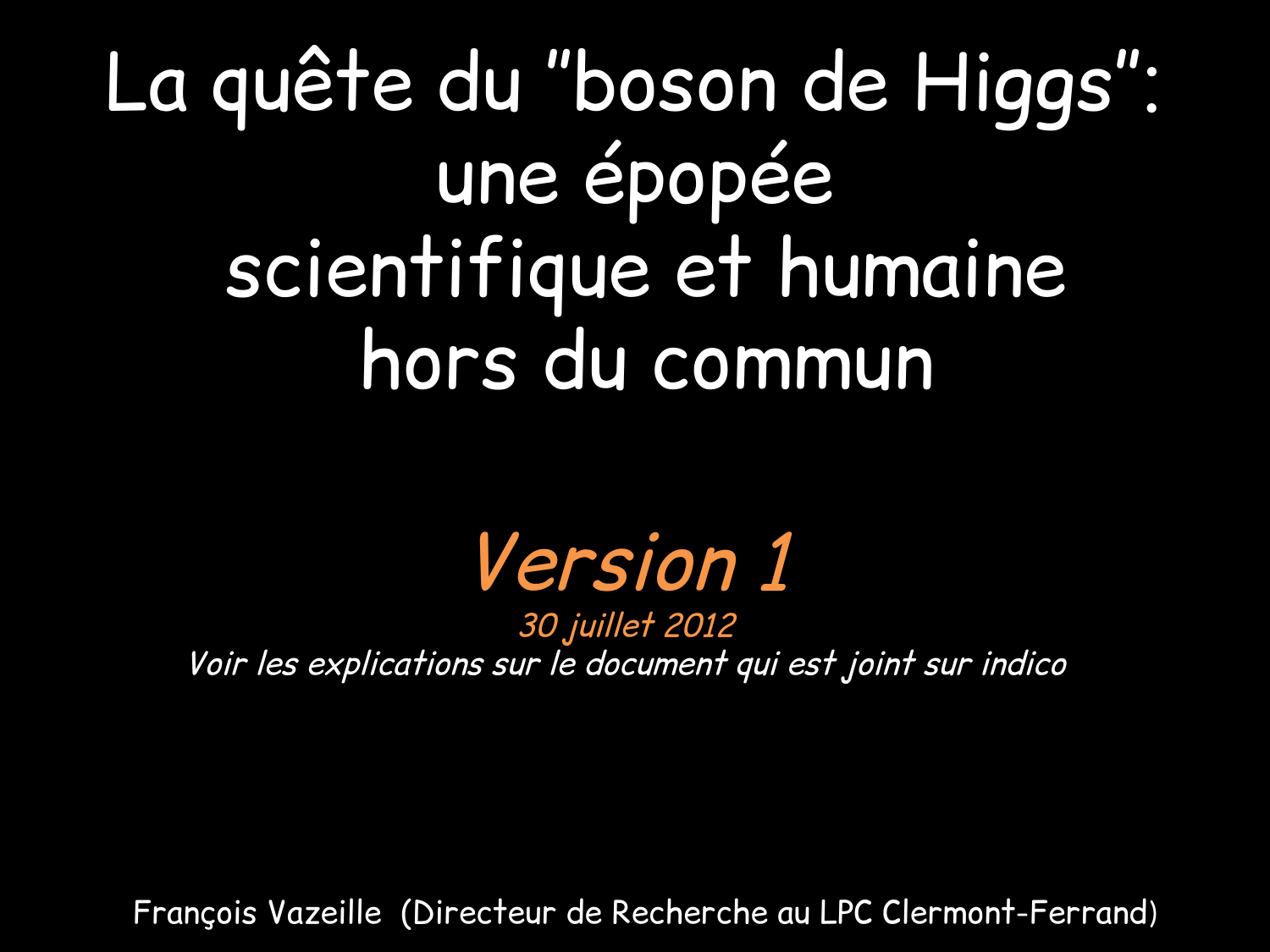

La quête du ″boson de Higgs″:
une épopée
 scientifique et humaine
 hors du commun
Version 1
30 juillet 2012
Voir les explications sur le document qui est joint sur indico
François Vazeille  (Directeur de Recherche au LPC Clermont-Ferrand)